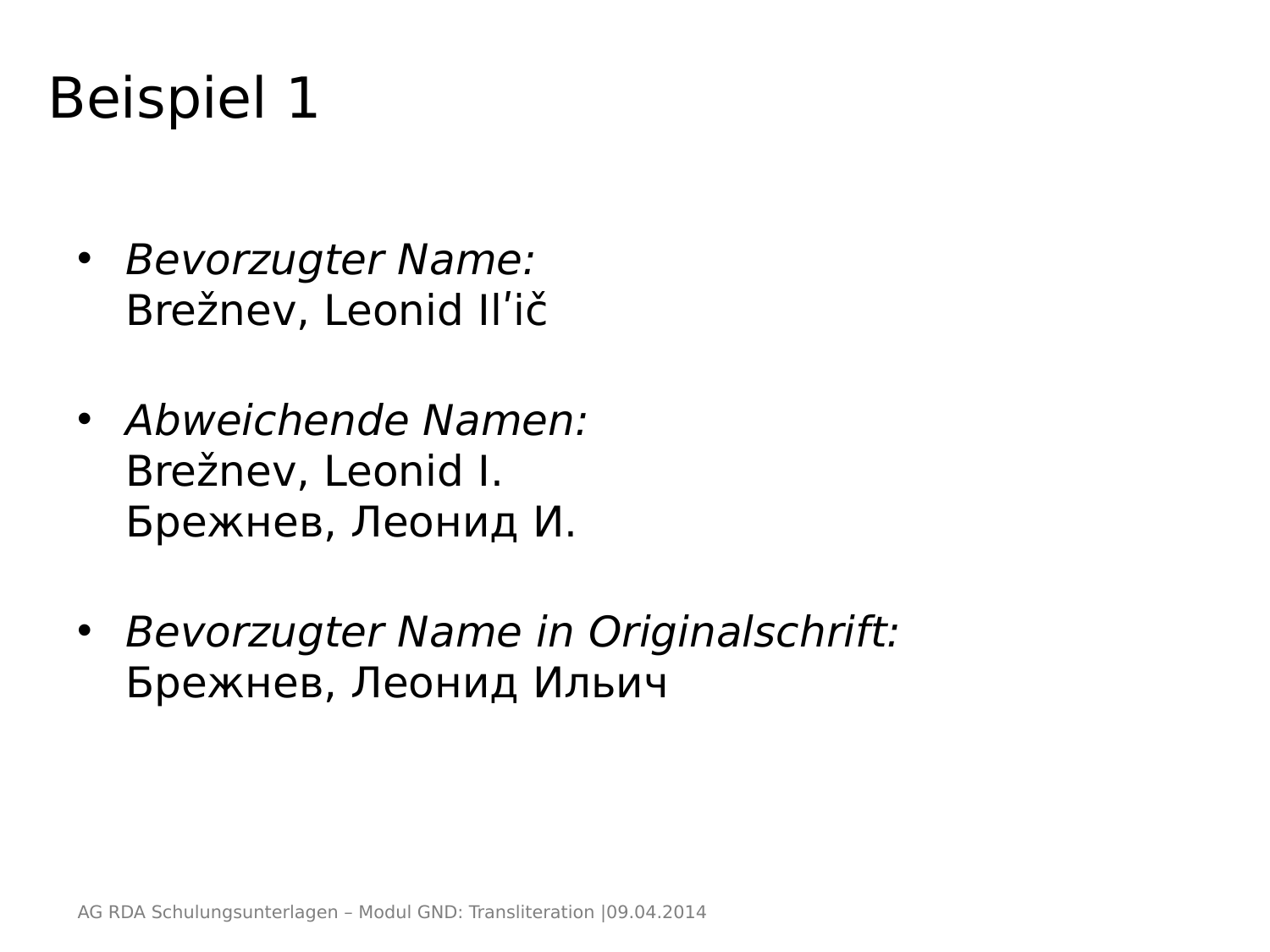

# Beispiel 1
Bevorzugter Name:
Brežnev, Leonid Ilʹič
Abweichende Namen:
Brežnev, Leonid I.
Брежнев, Леонид И.
Bevorzugter Name in Originalschrift:
Брежнев, Леонид Ильич
AG RDA Schulungsunterlagen – Modul GND: Transliteration |09.04.2014